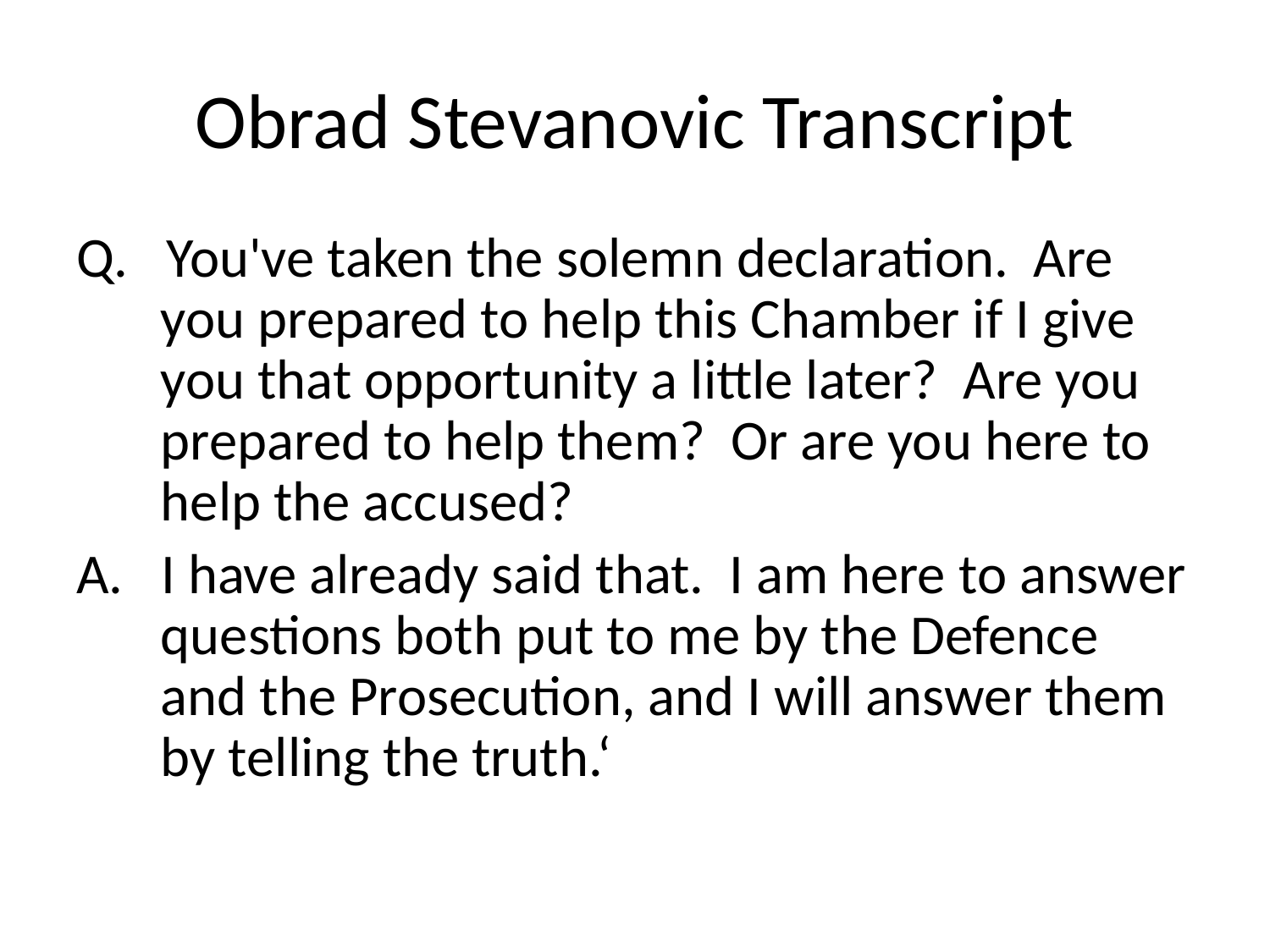

# Obrad Stevanovic Transcript
Q.   You've taken the solemn declaration.  Are you prepared to help this Chamber if I give you that opportunity a little later?  Are you prepared to help them?  Or are you here to help the accused?
A.   I have already said that.  I am here to answer questions both put to me by the Defence and the Prosecution, and I will answer them by telling the truth.‘